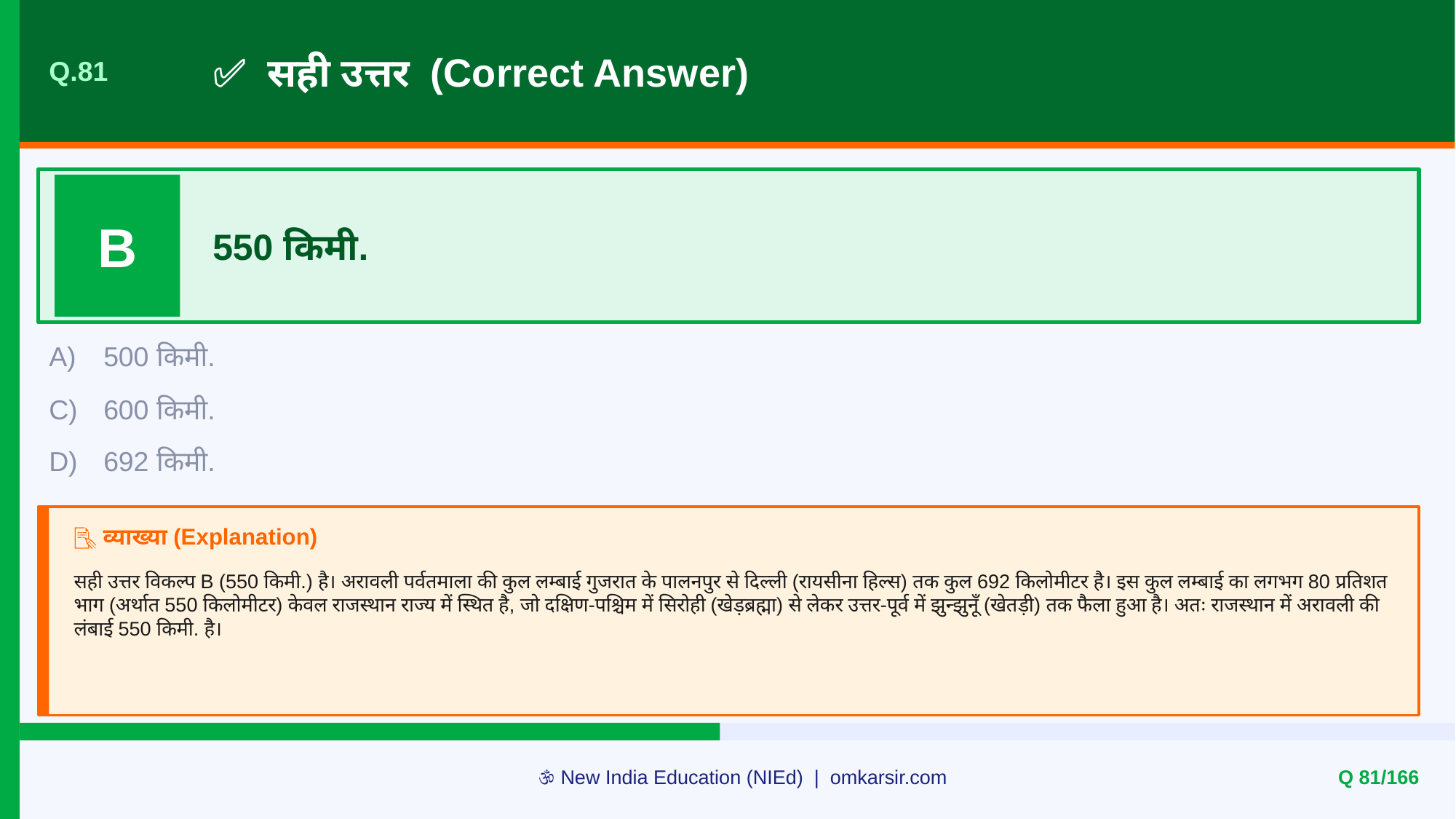

✅  सही उत्तर  (Correct Answer)
Q.81

B
550 किमी.
A)
500 किमी.
C)
600 किमी.
D)
692 किमी.

📝 व्याख्या (Explanation)
सही उत्तर विकल्प B (550 किमी.) है। अरावली पर्वतमाला की कुल लम्बाई गुजरात के पालनपुर से दिल्ली (रायसीना हिल्स) तक कुल 692 किलोमीटर है। इस कुल लम्बाई का लगभग 80 प्रतिशत भाग (अर्थात 550 किलोमीटर) केवल राजस्थान राज्य में स्थित है, जो दक्षिण-पश्चिम में सिरोही (खेड़ब्रह्मा) से लेकर उत्तर-पूर्व में झुन्झुनूँ (खेतड़ी) तक फैला हुआ है। अतः राजस्थान में अरावली की लंबाई 550 किमी. है।

🕉️ New India Education (NIEd)  |  omkarsir.com
Q 81/166